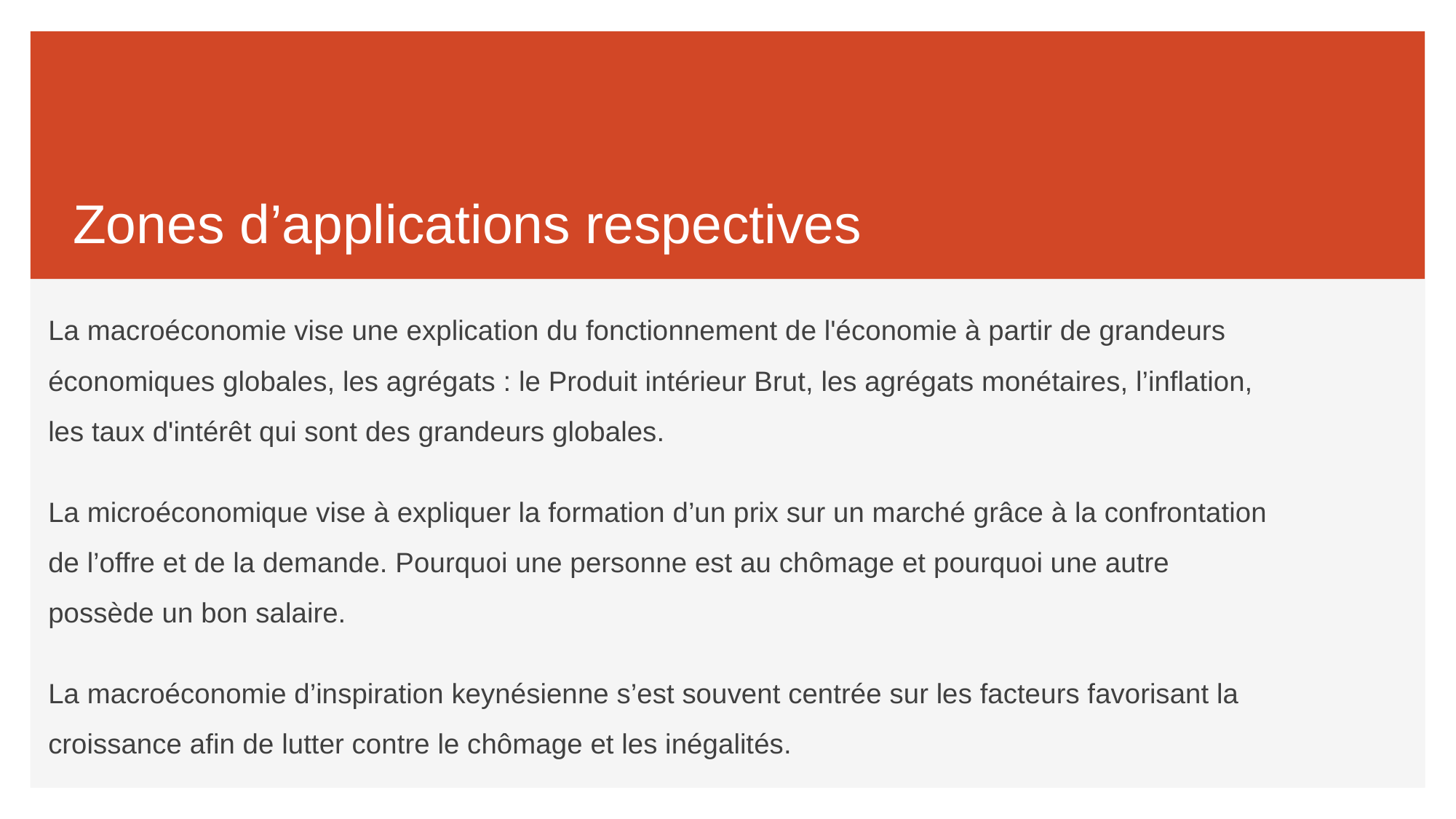

# Zones d’applications respectives
La macroéconomie vise une explication du fonctionnement de l'économie à partir de grandeurs économiques globales, les agrégats : le Produit intérieur Brut, les agrégats monétaires, l’inflation, les taux d'intérêt qui sont des grandeurs globales.
La microéconomique vise à expliquer la formation d’un prix sur un marché grâce à la confrontation de l’offre et de la demande. Pourquoi une personne est au chômage et pourquoi une autre possède un bon salaire.
La macroéconomie d’inspiration keynésienne s’est souvent centrée sur les facteurs favorisant la croissance afin de lutter contre le chômage et les inégalités.